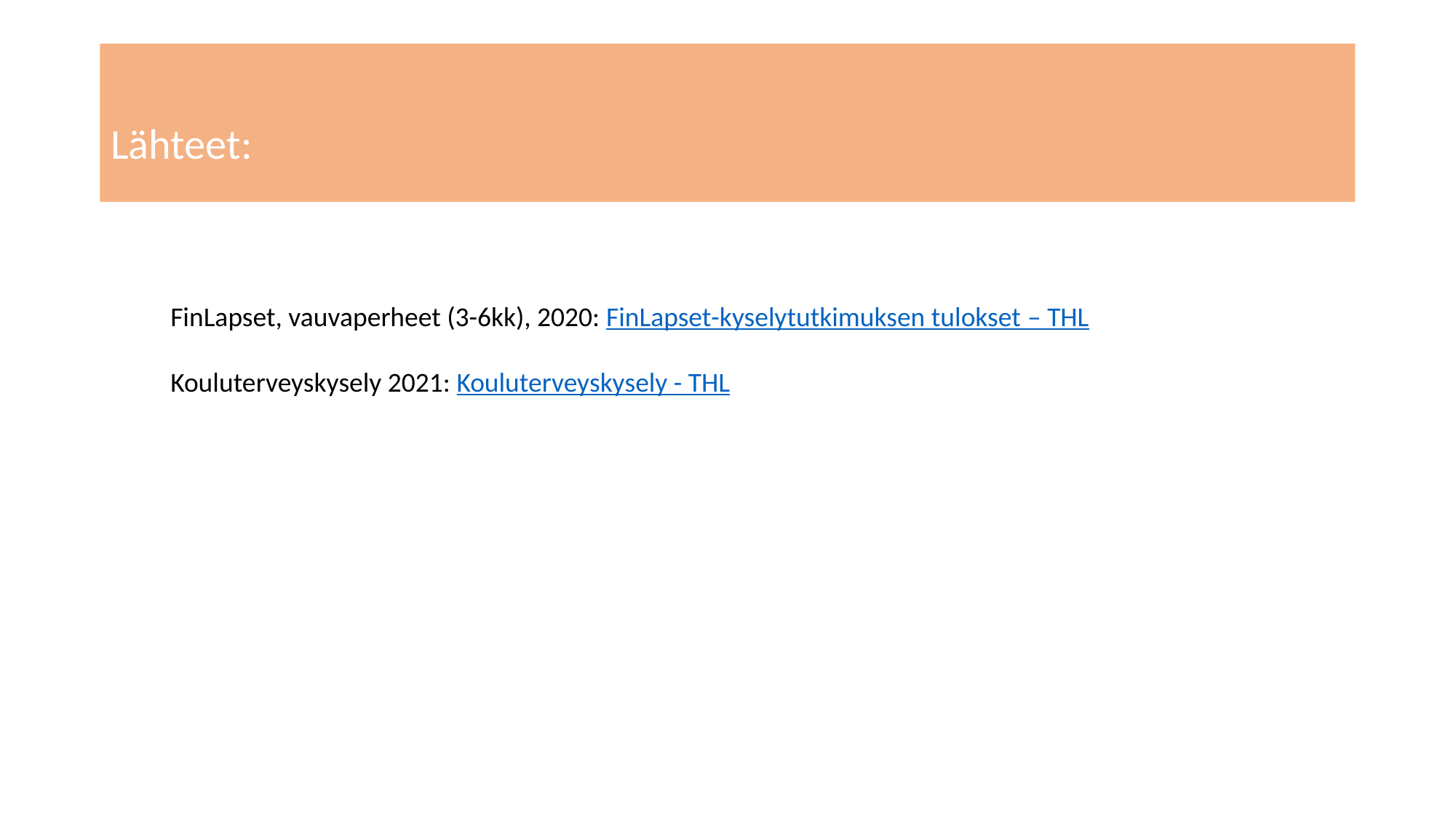

# Lähteet:
FinLapset, vauvaperheet (3-6kk), 2020: FinLapset-kyselytutkimuksen tulokset – THL

Kouluterveyskysely 2021: Kouluterveyskysely - THL